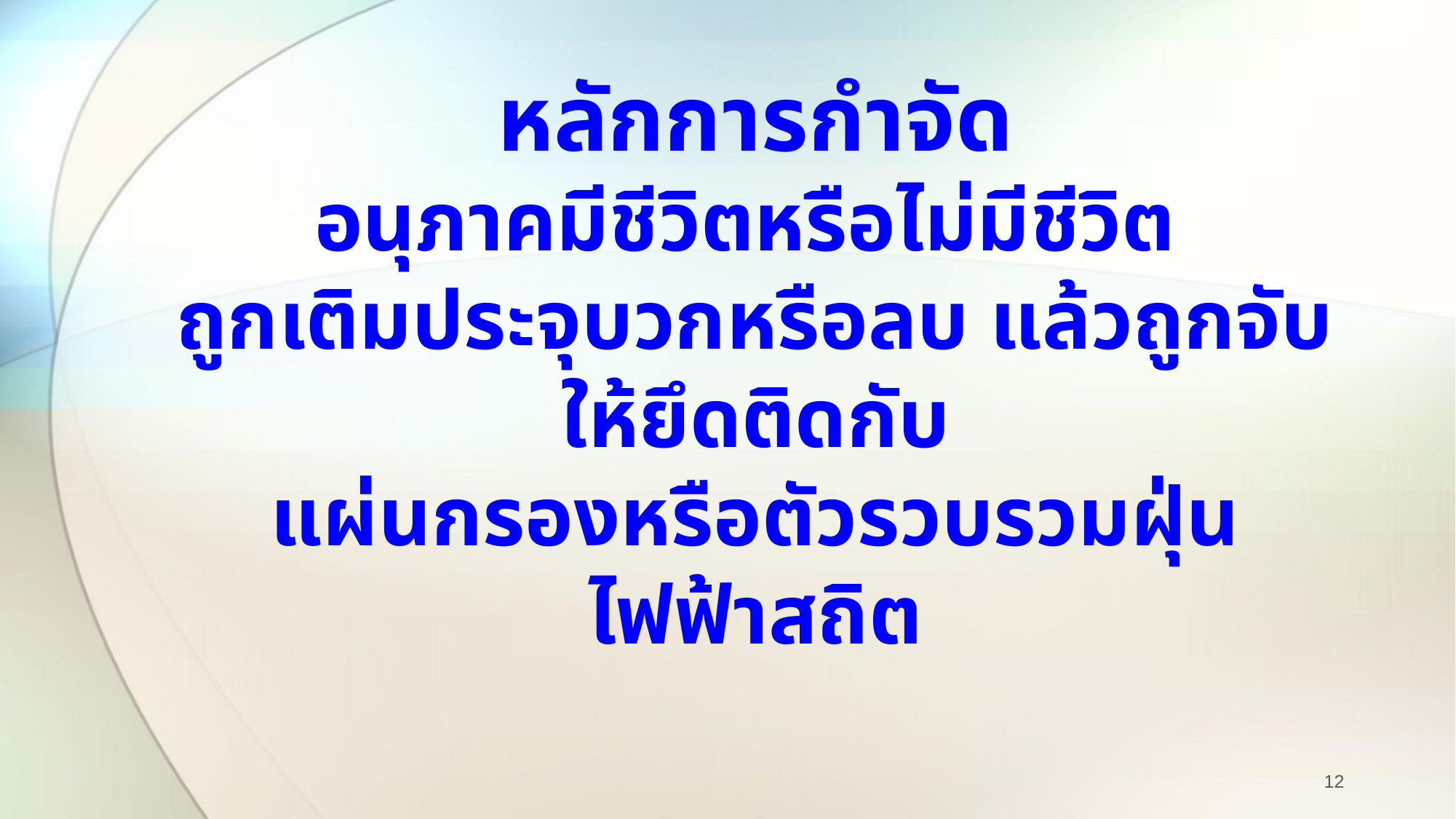

# หลักการกำจัด อนุภาคมีชีวิตหรือไม่มีชีวิต ถูกเติมประจุบวกหรือลบ แล้วถูกจับให้ยึดติดกับ แผ่นกรองหรือตัวรวบรวมฝุ่นไฟฟ้าสถิต
12